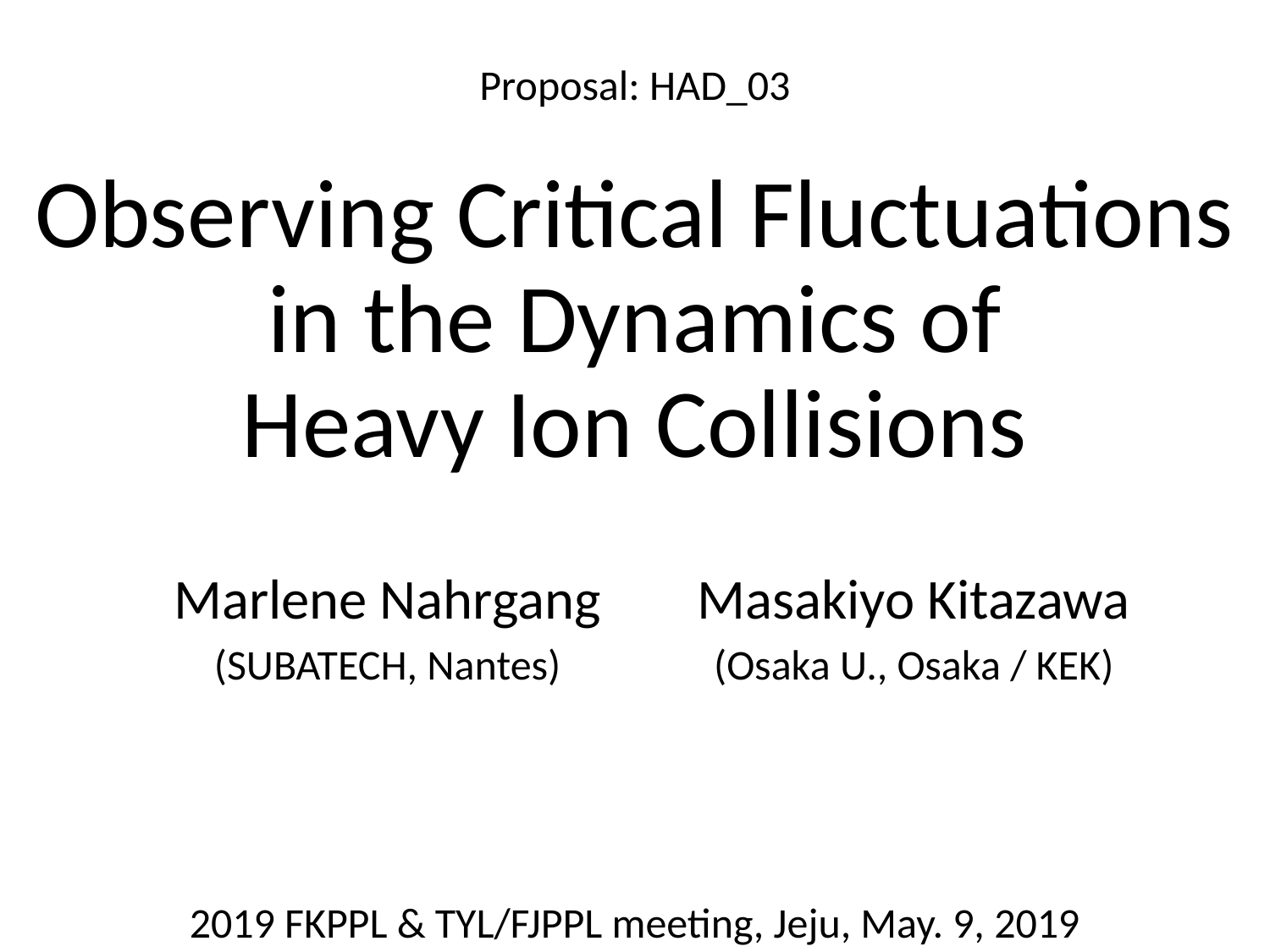

Proposal: HAD_03
# Observing Critical Fluctuations in the Dynamics of Heavy Ion Collisions
Marlene Nahrgang
(SUBATECH, Nantes)
Masakiyo Kitazawa
(Osaka U., Osaka / KEK)

2019 FKPPL & TYL/FJPPL meeting, Jeju, May. 9, 2019